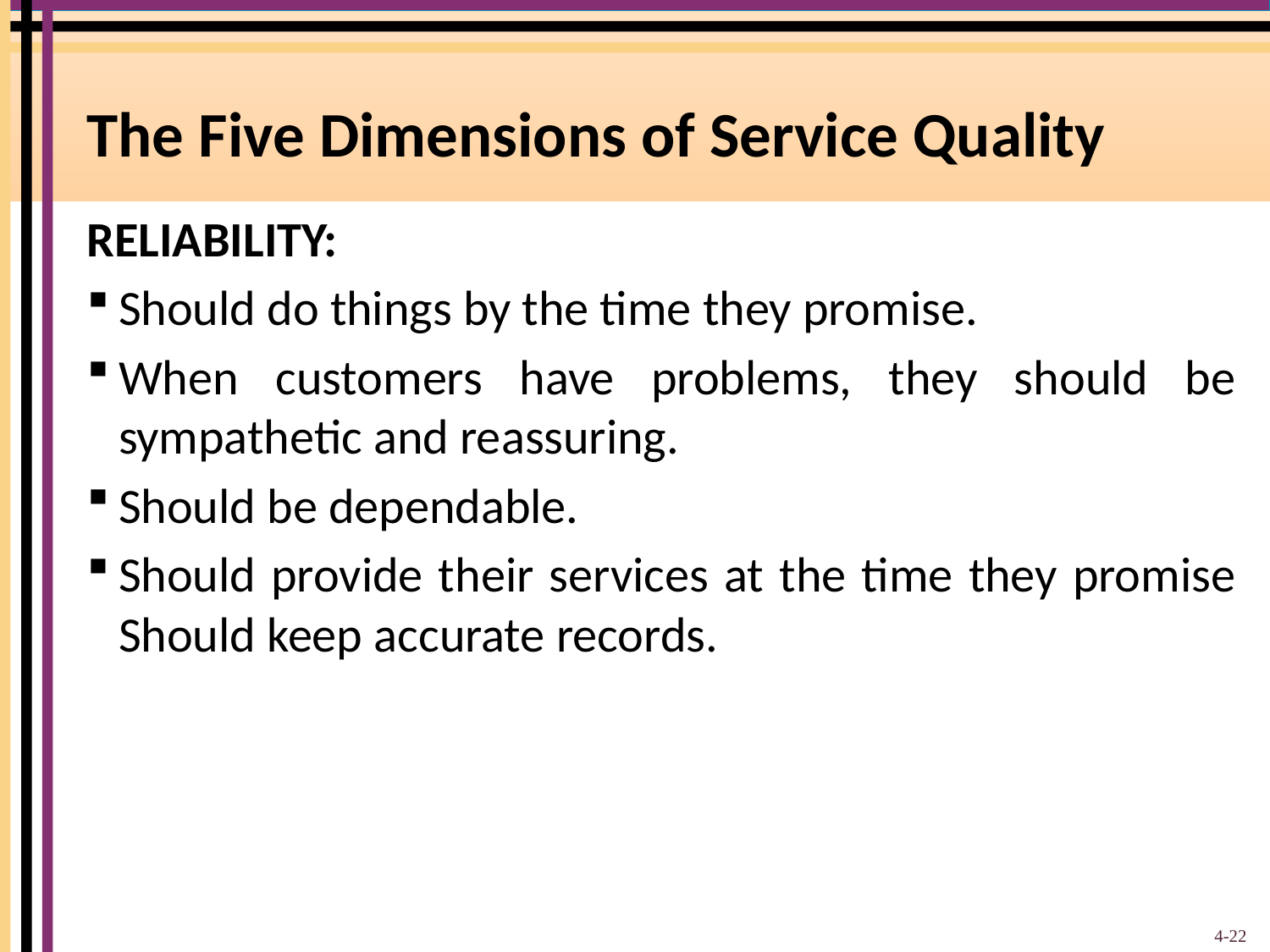

# The Five Dimensions of Service Quality
RELIABILITY:
Should do things by the time they promise.
When customers have problems, they should be sympathetic and reassuring.
Should be dependable.
Should provide their services at the time they promise Should keep accurate records.
4-22